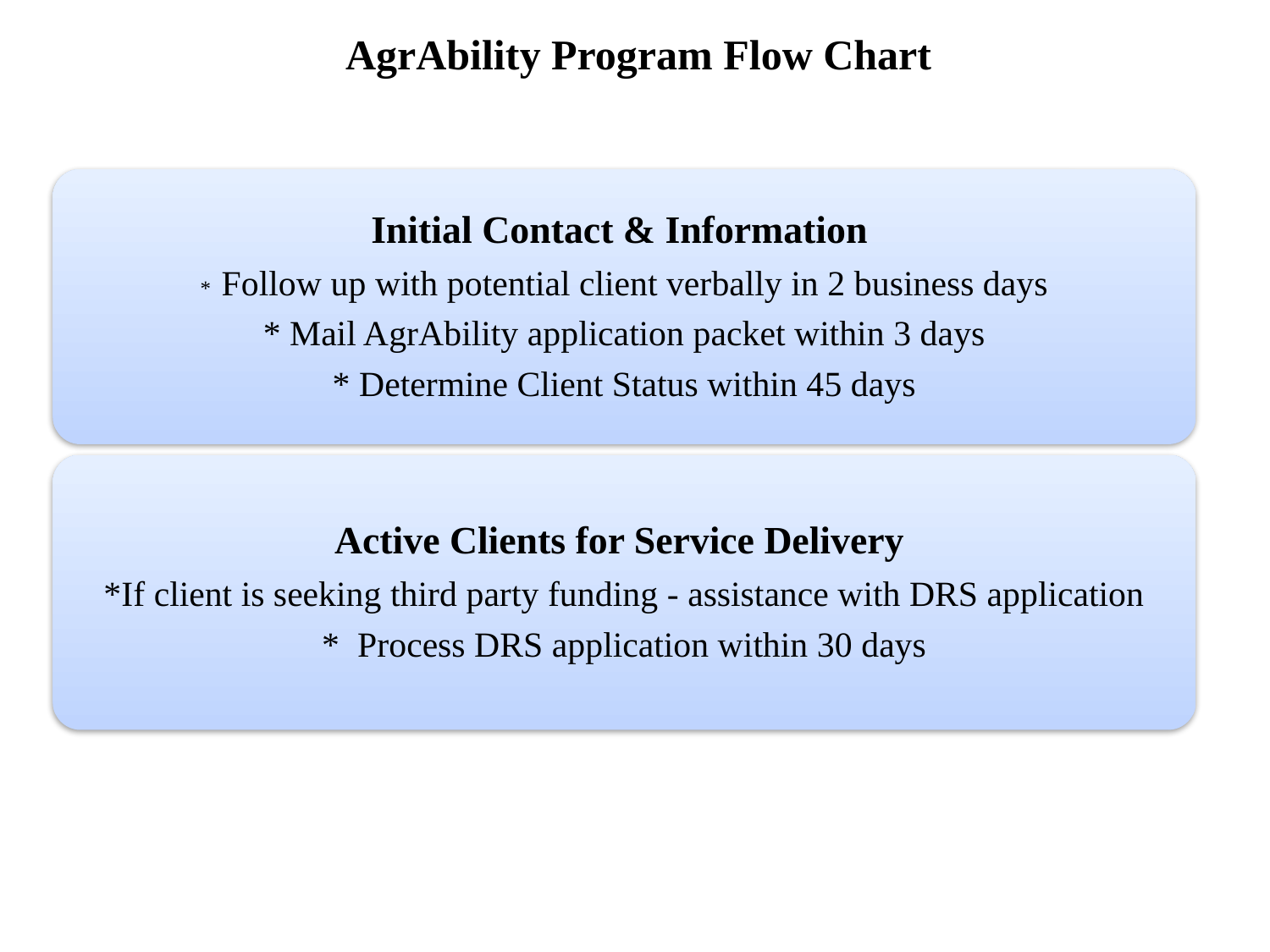

AgrAbility Program Flow Chart

Initial Contact & Information
*  Follow up with potential client verbally in 2 business days
* Mail AgrAbility application packet within 3 days
* Determine Client Status within 45 days

Active Clients for Service Delivery
*If client is seeking third party funding - assistance with DRS application
*  Process DRS application within 30 days